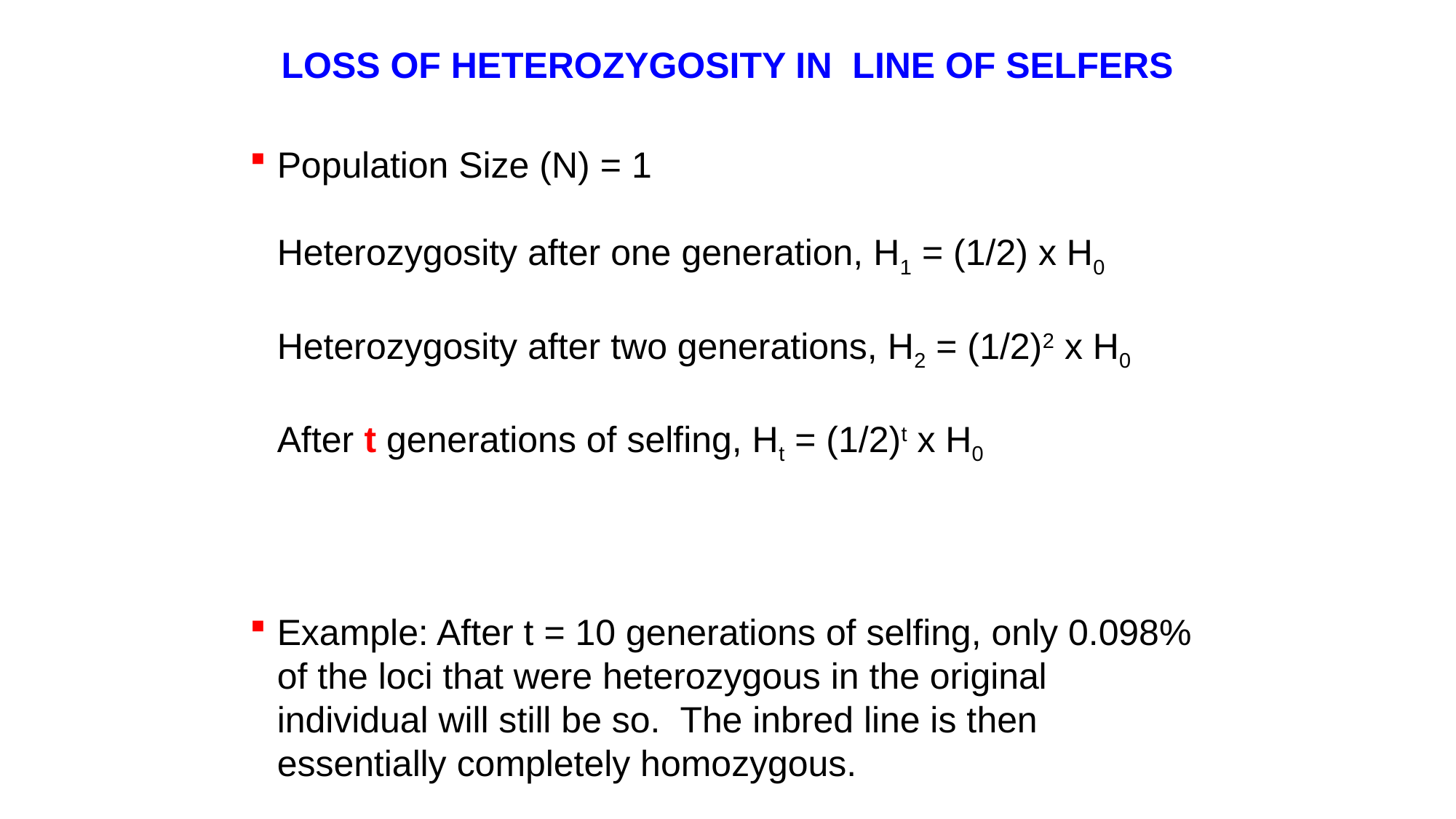

LOSS OF HETEROZYGOSITY IN  LINE OF SELFERS
Population Size (N) = 1

	Heterozygosity after one generation, H1 = (1/2) x H0

	Heterozygosity after two generations, H2 = (1/2)2 x H0

	After t generations of selfing, Ht = (1/2)t x H0

Example: After t = 10 generations of selfing, only 0.098% of the loci that were heterozygous in the original individual will still be so.  The inbred line is then essentially completely homozygous.